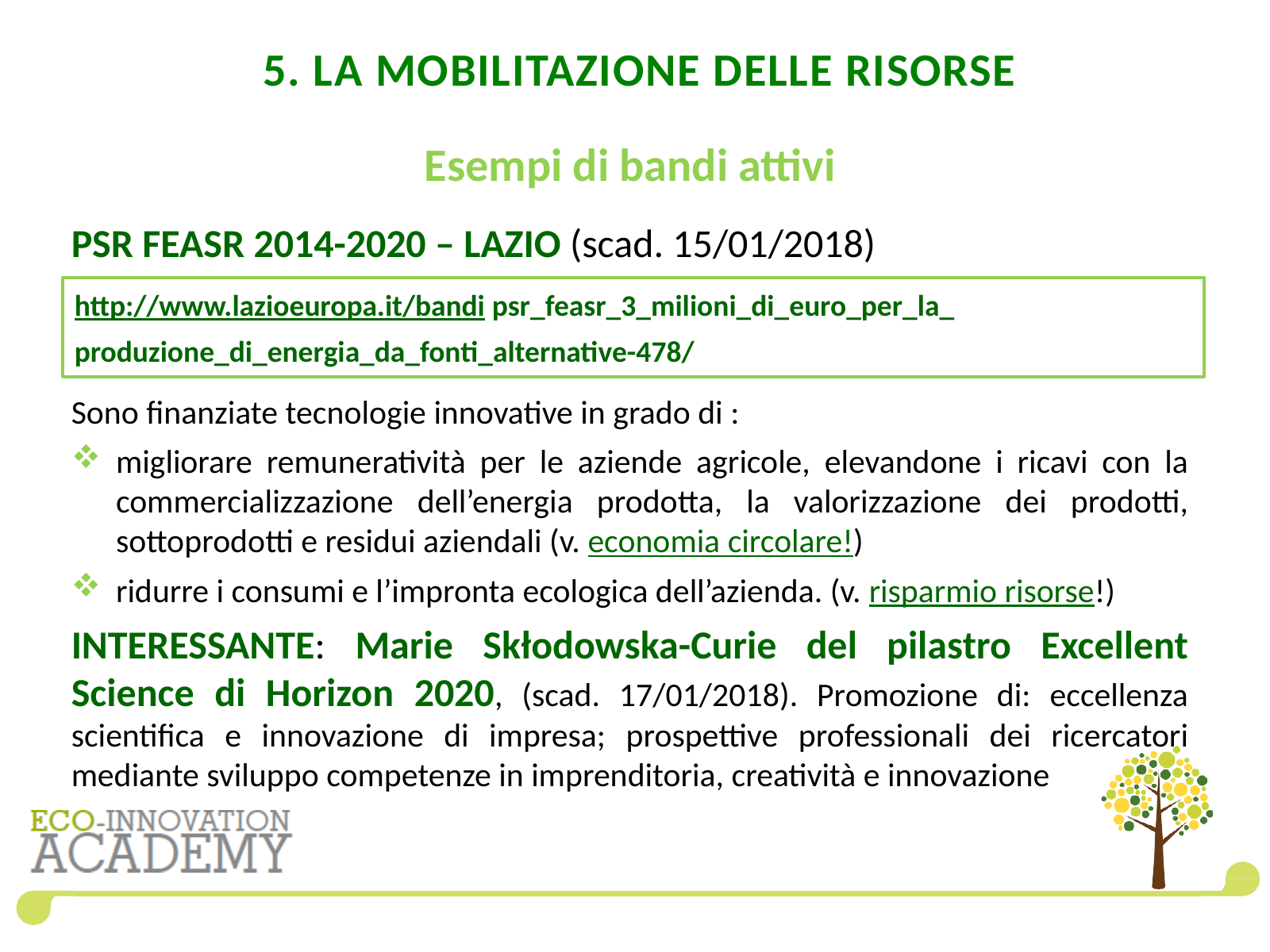

# 5. LA MOBILITAZIONE DELLE RISORSE
Esempi di bandi attivi

PSR FEASR 2014-2020 – LAZIO (scad. 15/01/2018)

Sono finanziate tecnologie innovative in grado di :
migliorare remuneratività per le aziende agricole, elevandone i ricavi con la commercializzazione dell’energia prodotta, la valorizzazione dei prodotti, sottoprodotti e residui aziendali (v. economia circolare!)
ridurre i consumi e l’impronta ecologica dell’azienda. (v. risparmio risorse!)
INTERESSANTE: Marie Skłodowska-Curie del pilastro Excellent Science di Horizon 2020, (scad. 17/01/2018). Promozione di: eccellenza scientifica e innovazione di impresa; prospettive professionali dei ricercatori mediante sviluppo competenze in imprenditoria, creatività e innovazione
http://www.lazioeuropa.it/bandi psr_feasr_3_milioni_di_euro_per_la_
produzione_di_energia_da_fonti_alternative-478/